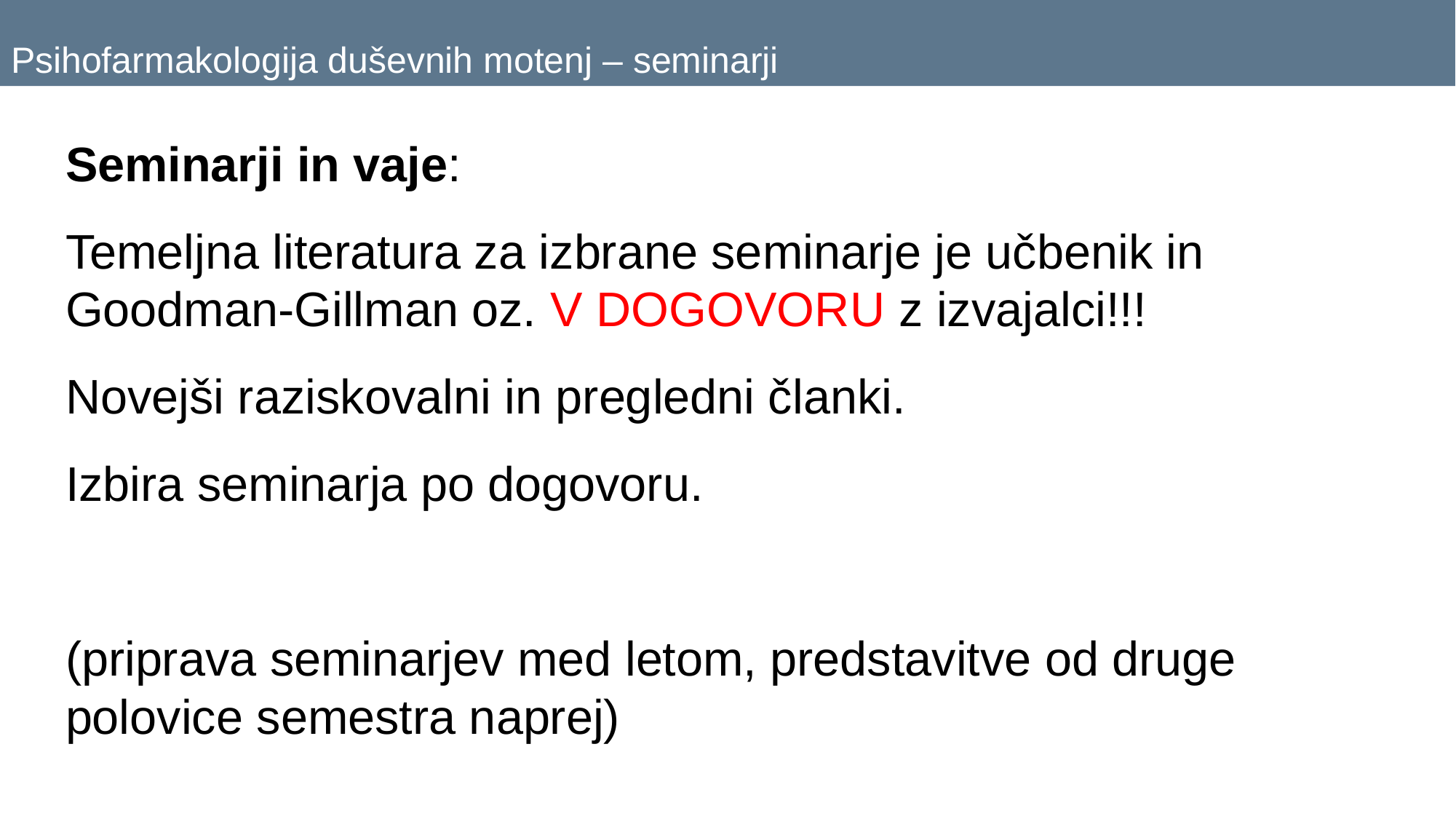

Psihofarmakologija duševnih motenj – seminarji
Seminarji in vaje:
Temeljna literatura za izbrane seminarje je učbenik in Goodman-Gillman oz. V DOGOVORU z izvajalci!!!
Novejši raziskovalni in pregledni članki.
Izbira seminarja po dogovoru.

(priprava seminarjev med letom, predstavitve od druge polovice semestra naprej)